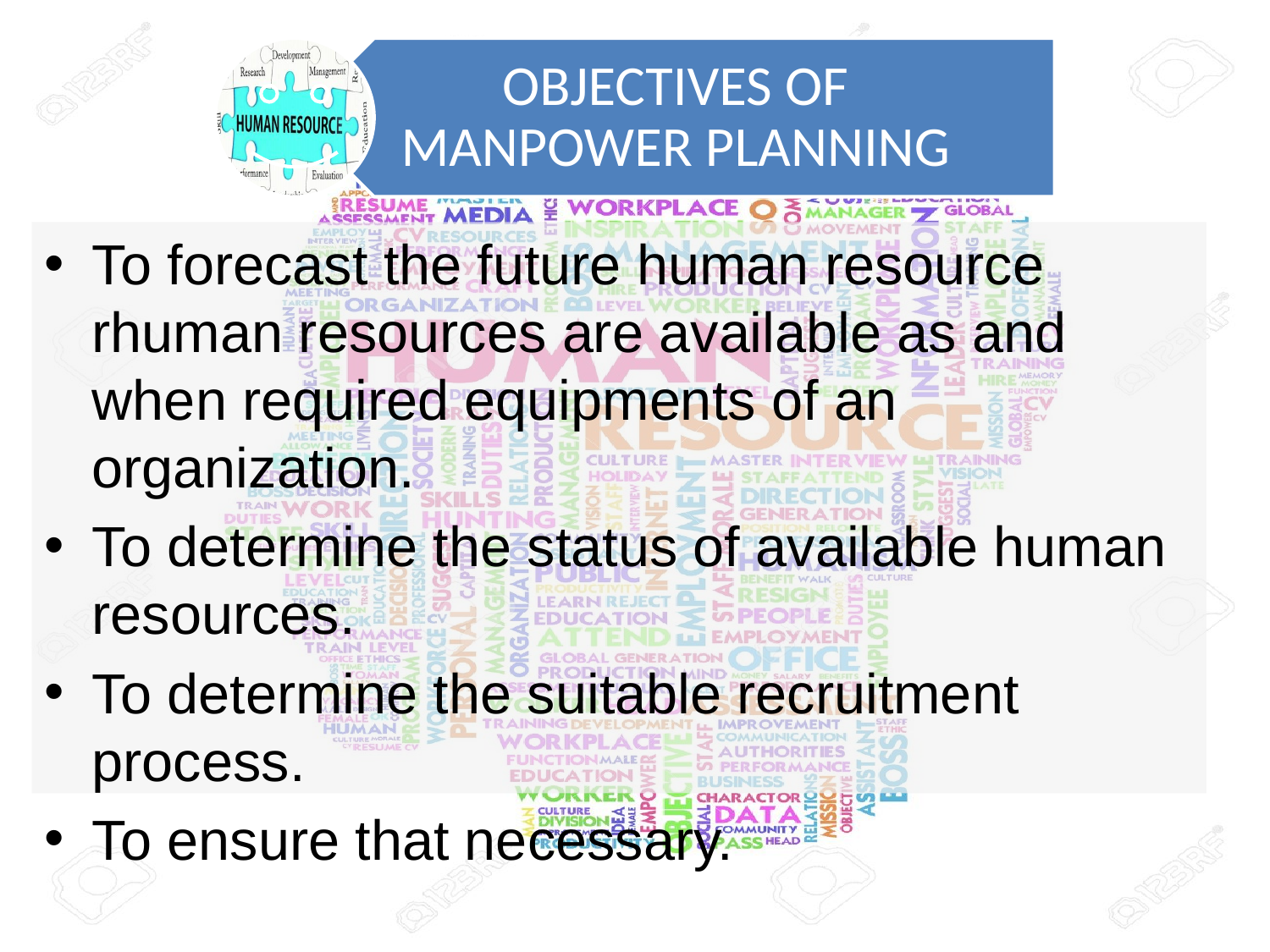

OBJECTIVES OF MANPOWER PLANNING
To forecast the future human resource rhuman resources are available as and when required equipments of an organization.
To determine the status of available human resources.
To determine the suitable recruitment process.
To ensure that necessary.